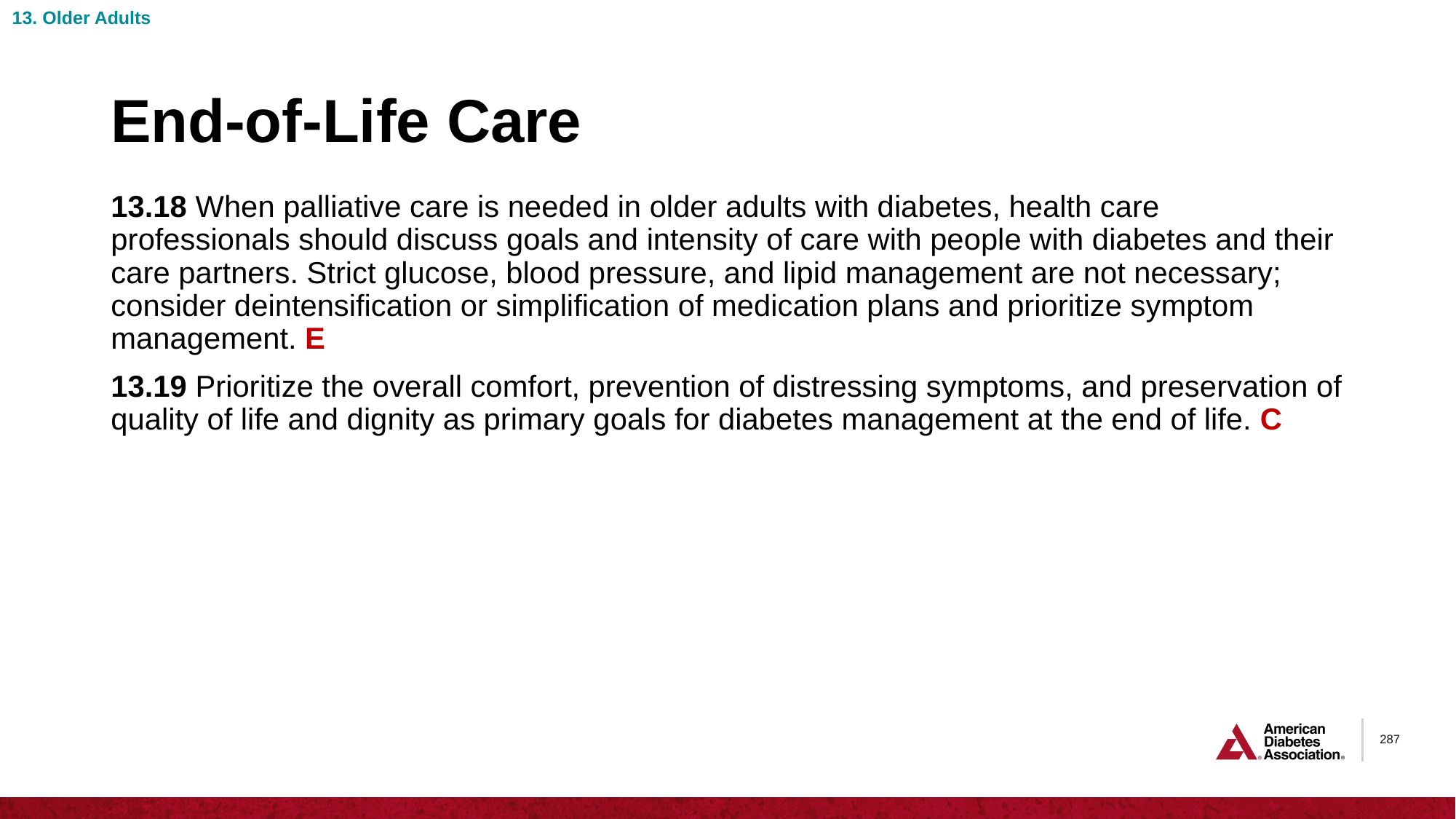

13. Older Adults
# End-of-Life Care
13.18 When palliative care is needed in older adults with diabetes, health care professionals should discuss goals and intensity of care with people with diabetes and their care partners. Strict glucose, blood pressure, and lipid management are not necessary; consider deintensification or simplification of medication plans and prioritize symptom management. E
13.19 Prioritize the overall comfort, prevention of distressing symptoms, and preservation of quality of life and dignity as primary goals for diabetes management at the end of life. C
287